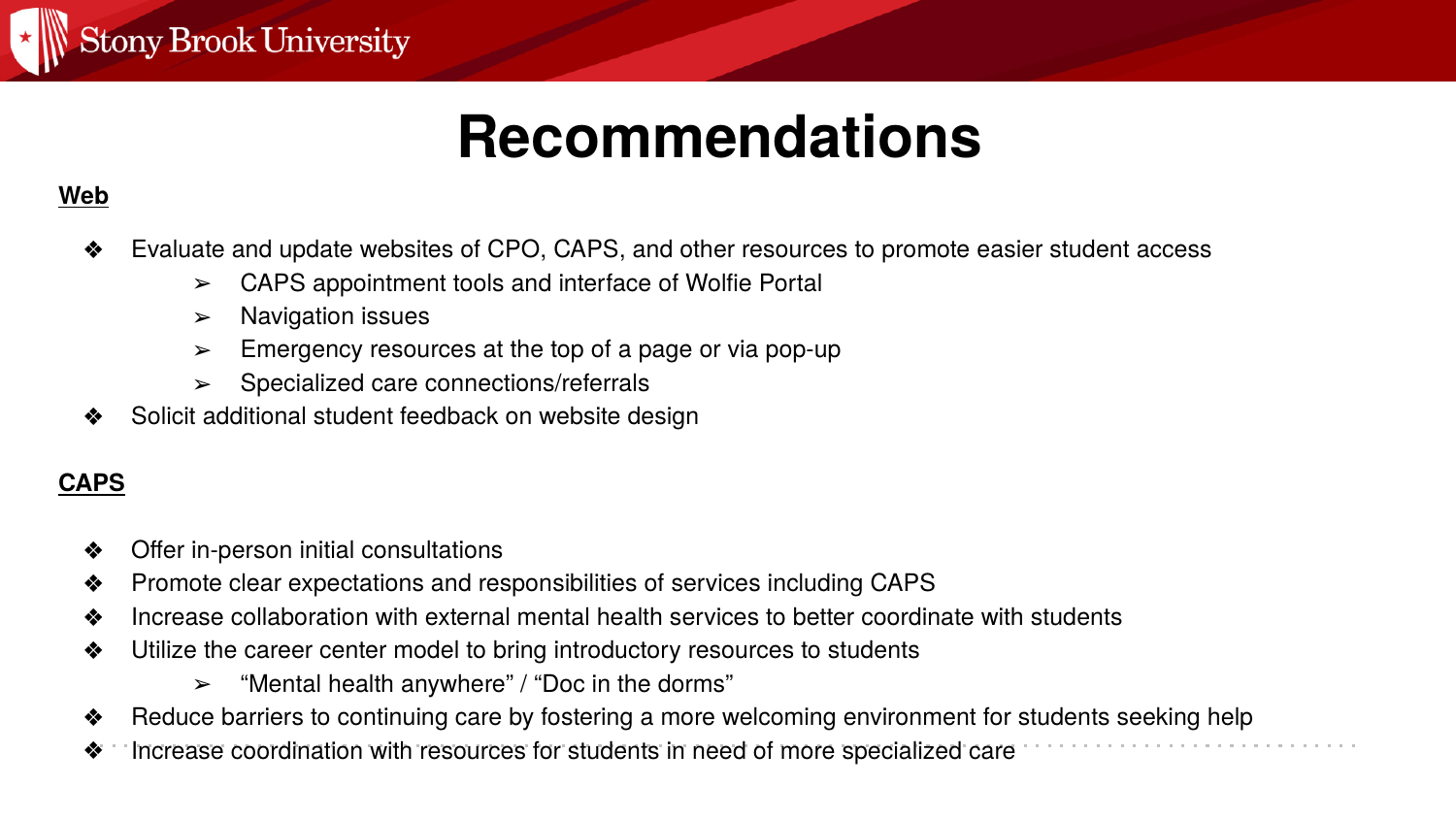

# Recommendations

Web
Evaluate and update websites of CPO, CAPS, and other resources to promote easier student access
CAPS appointment tools and interface of Wolfie Portal
Navigation issues
Emergency resources at the top of a page or via pop-up
Specialized care connections/referrals
Solicit additional student feedback on website design

CAPS

Offer in-person initial consultations
Promote clear expectations and responsibilities of services including CAPS
Increase collaboration with external mental health services to better coordinate with students
Utilize the career center model to bring introductory resources to students
“Mental health anywhere” / “Doc in the dorms”
Reduce barriers to continuing care by fostering a more welcoming environment for students seeking help
Increase coordination with resources for students in need of more specialized care